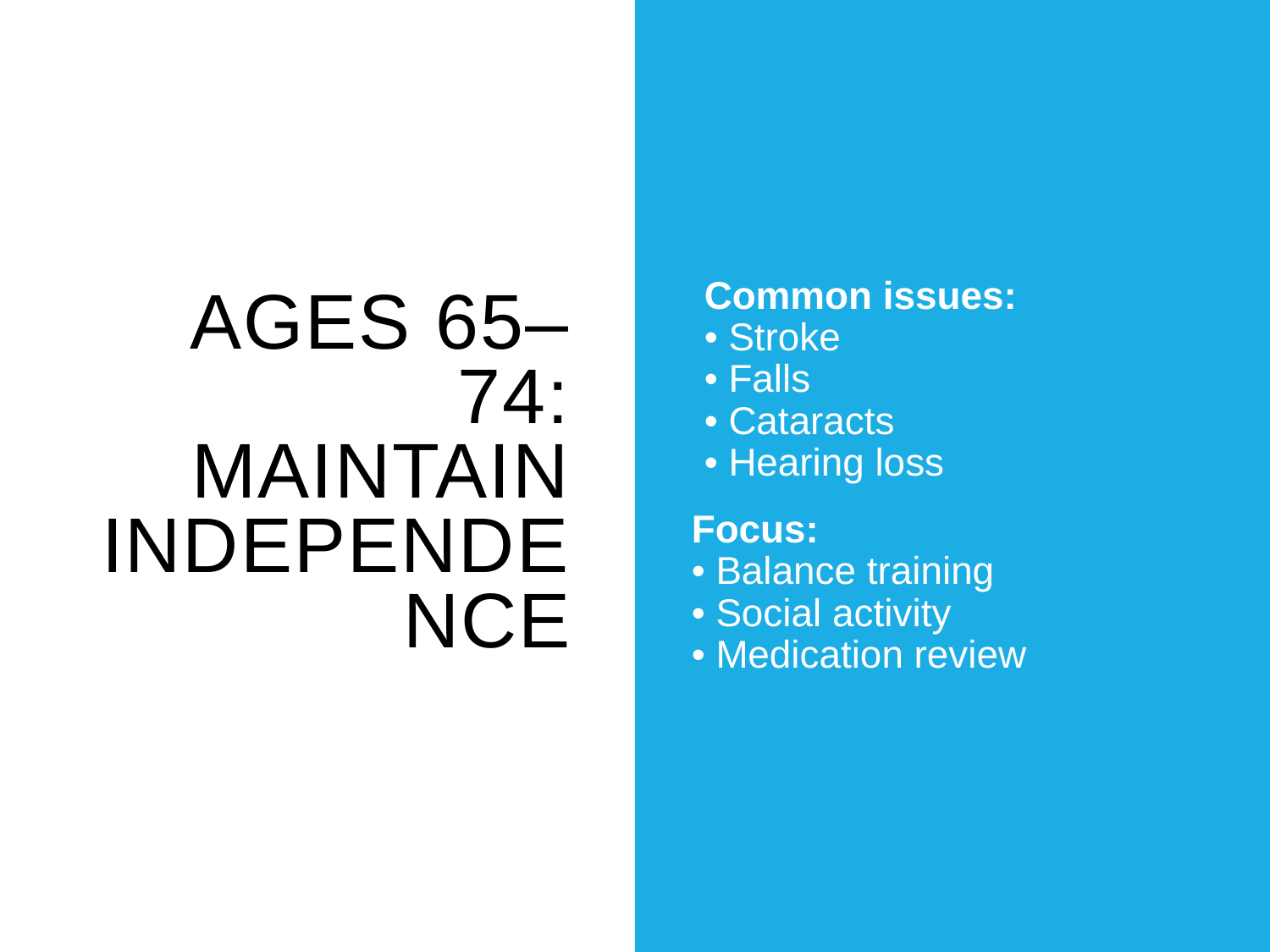

# Ages 65–74: Maintain Independence
Common issues:
• Stroke
• Falls
• Cataracts
• Hearing loss
Focus:
• Balance training
• Social activity
• Medication review